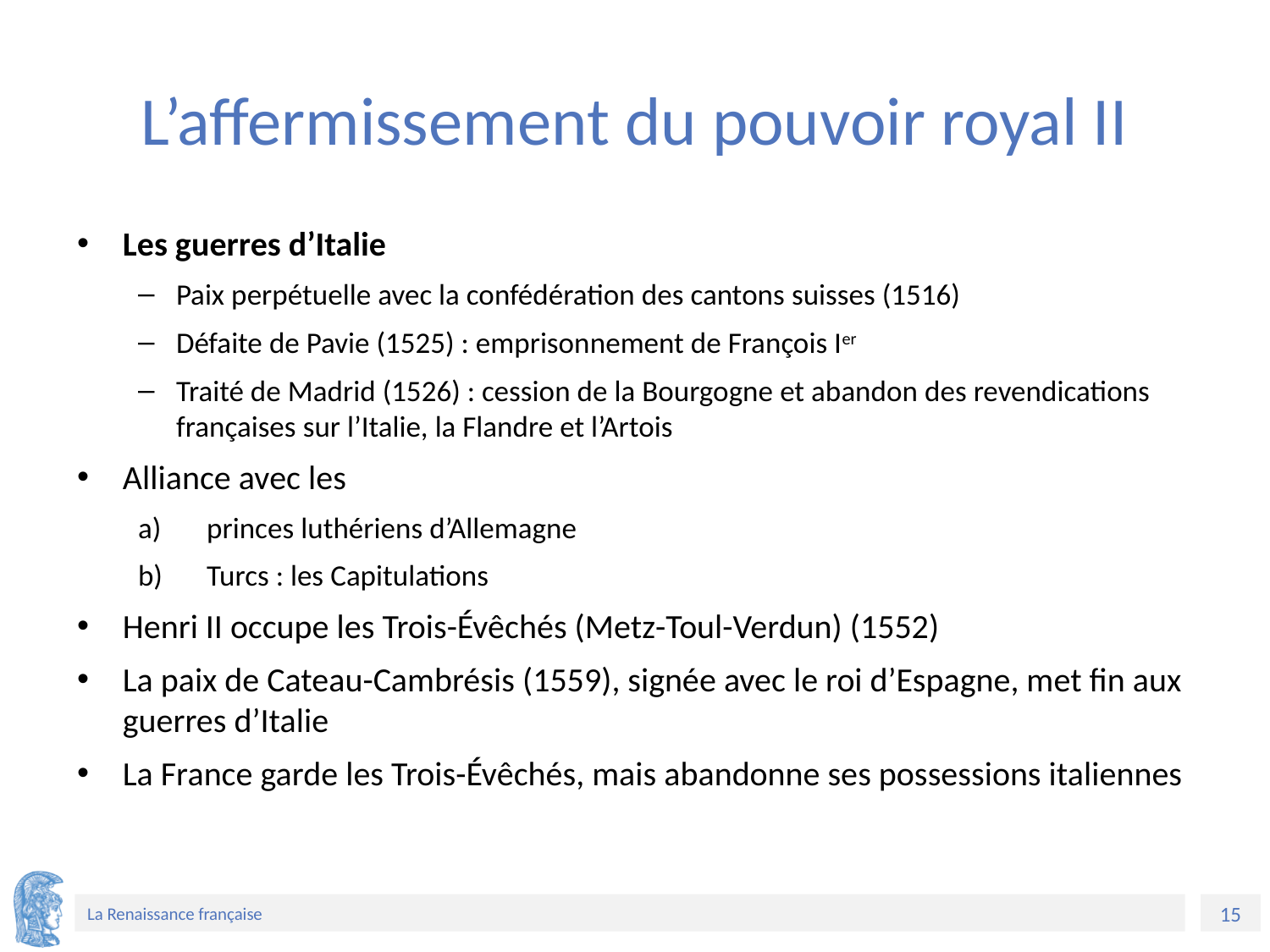

# L’affermissement du pouvoir royal II
Les guerres d’Italie
Paix perpétuelle avec la confédération des cantons suisses (1516)
Défaite de Pavie (1525) : emprisonnement de François Ier
Traité de Madrid (1526) : cession de la Bourgogne et abandon des revendications françaises sur l’Italie, la Flandre et l’Artois
Alliance avec les
princes luthériens d’Allemagne
Turcs : les Capitulations
Henri II occupe les Trois-Évêchés (Metz-Toul-Verdun) (1552)
La paix de Cateau-Cambrésis (1559), signée avec le roi d’Espagne, met fin aux guerres d’Italie
La France garde les Trois-Évêchés, mais abandonne ses possessions italiennes